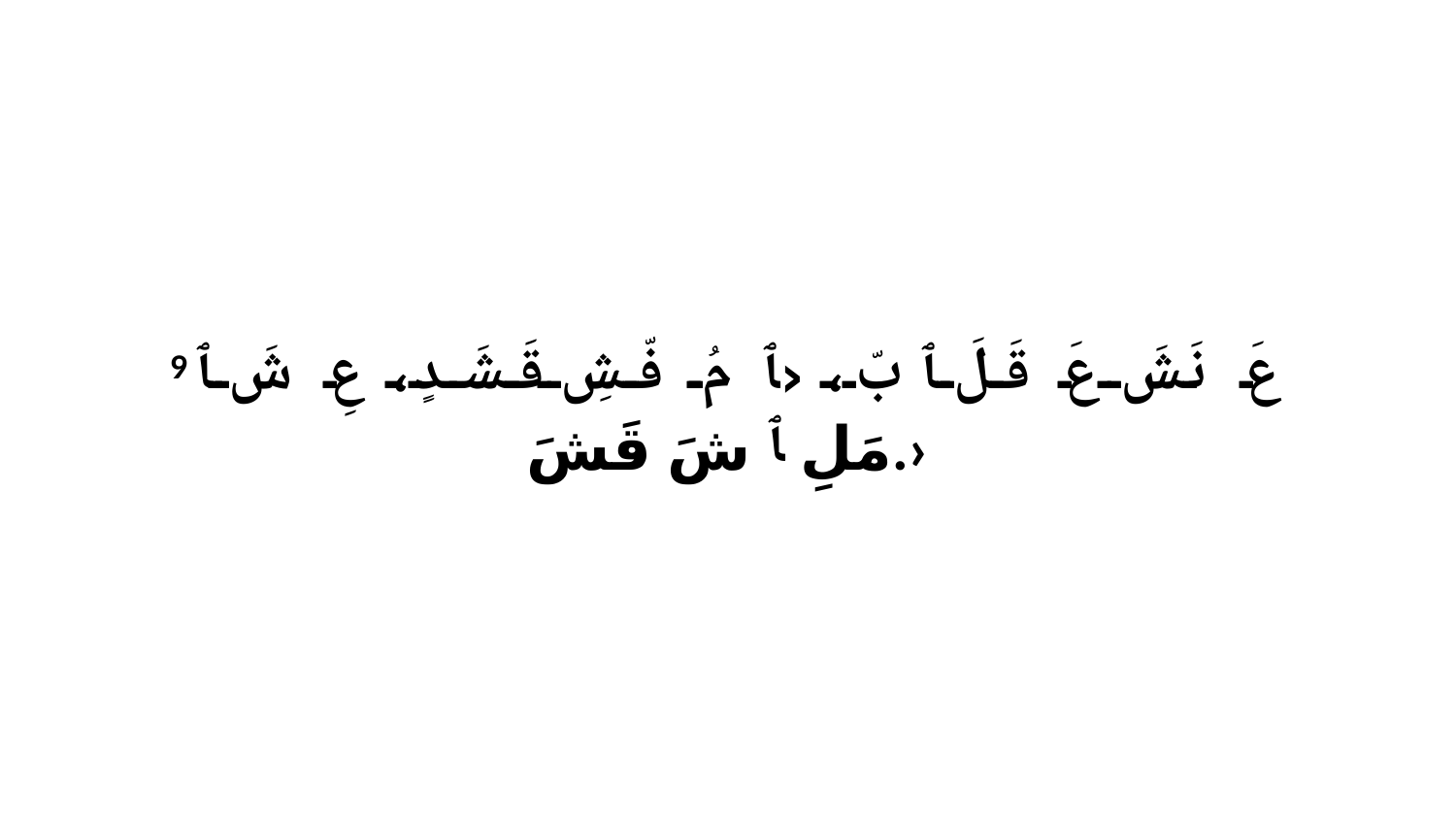

9 عَ نَشَ عَ قَلَ ﭑ بّ، ‹ﭑ مُ فّشِ قَشَدٍ، عِ شَ ﭑ مَلِ ﭑ شَ قَشَ.›